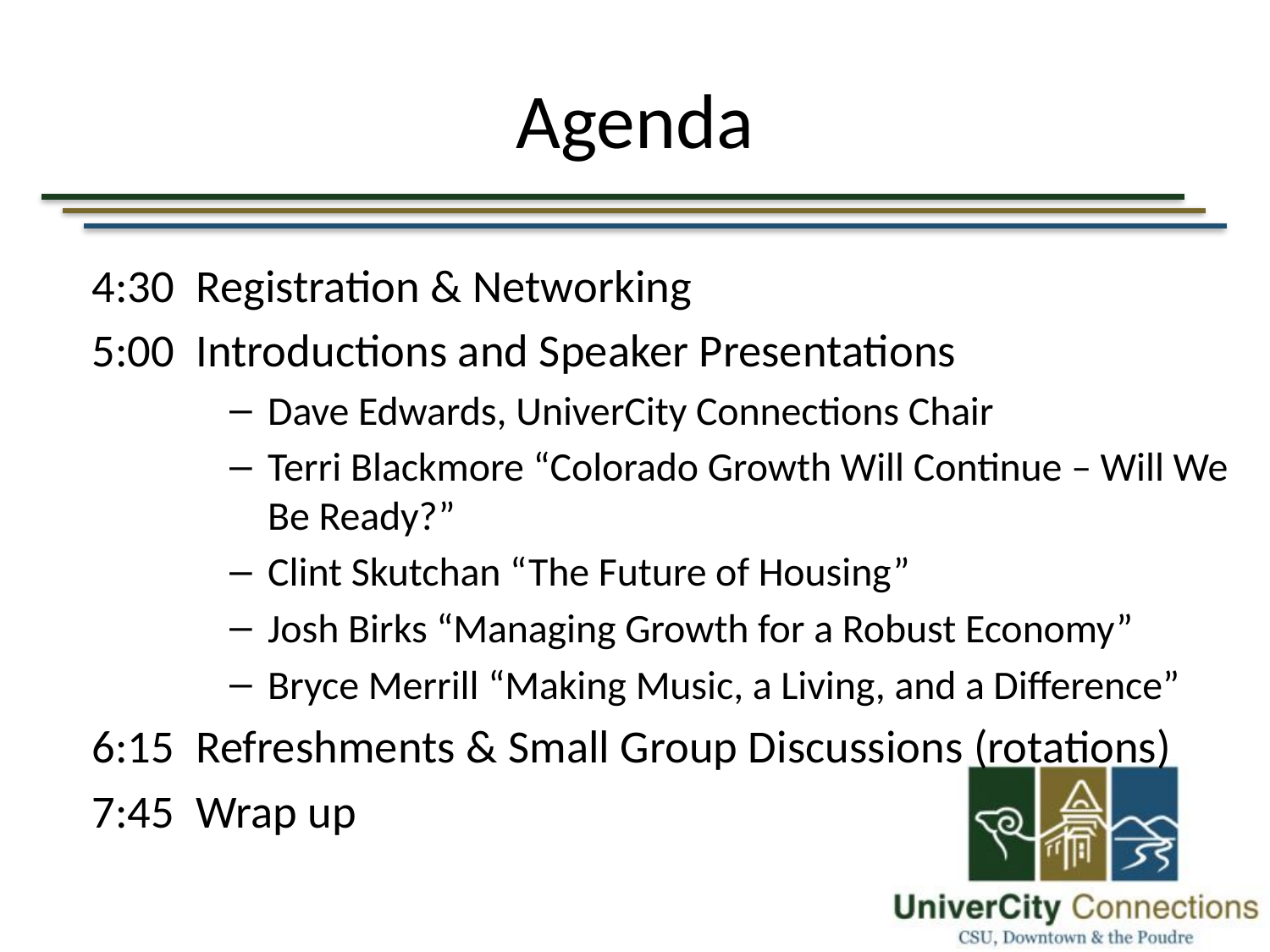

# Agenda
4:30	Registration & Networking
5:00	Introductions and Speaker Presentations
Dave Edwards, UniverCity Connections Chair
Terri Blackmore “Colorado Growth Will Continue – Will We Be Ready?”
Clint Skutchan “The Future of Housing”
Josh Birks “Managing Growth for a Robust Economy”
Bryce Merrill “Making Music, a Living, and a Difference”
6:15	Refreshments & Small Group Discussions (rotations)
7:45	Wrap up